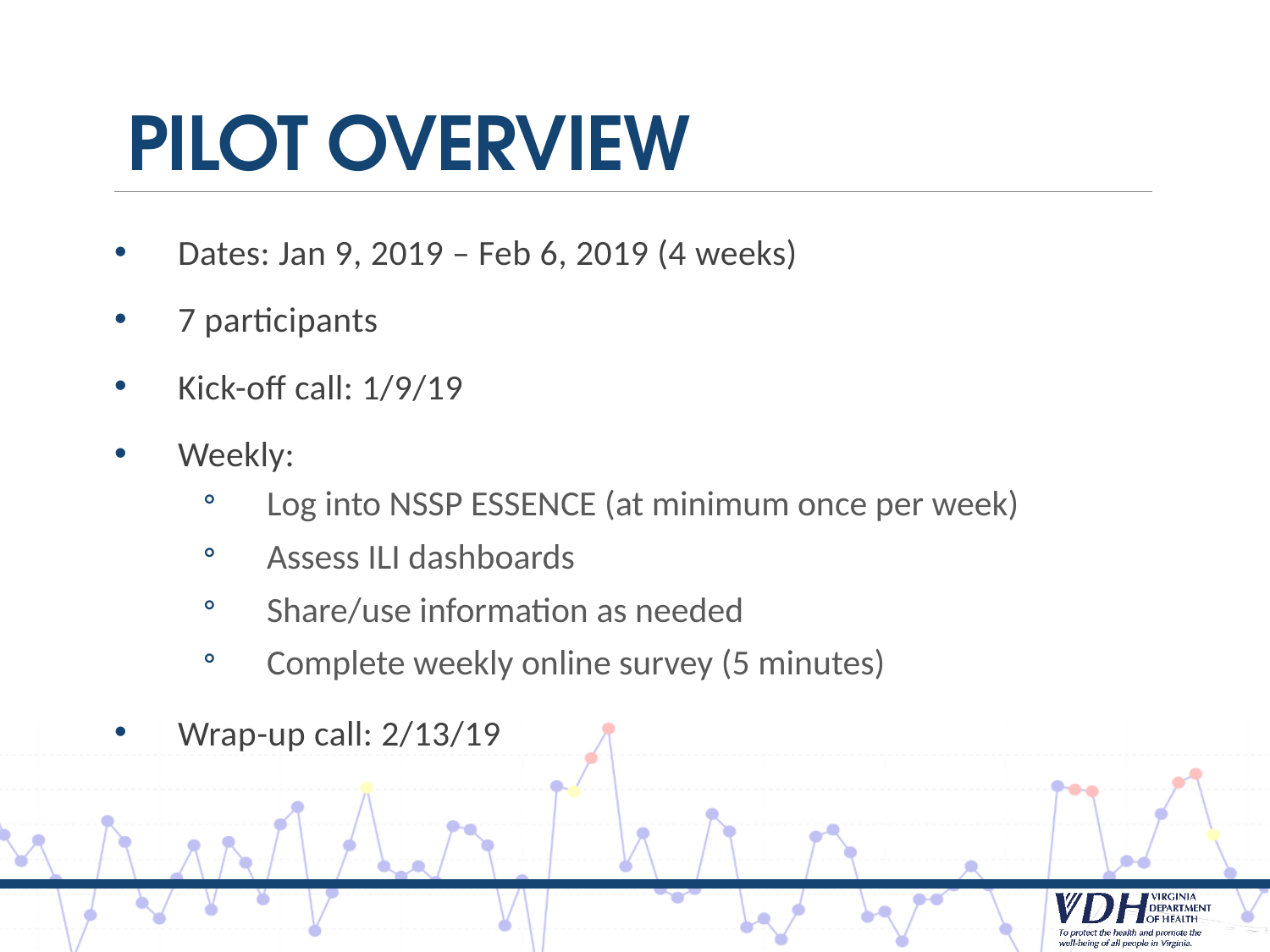

# Pilot Overview
Dates: Jan 9, 2019 – Feb 6, 2019 (4 weeks)
7 participants
Kick-off call: 1/9/19
Weekly:
Log into NSSP ESSENCE (at minimum once per week)
Assess ILI dashboards
Share/use information as needed
Complete weekly online survey (5 minutes)
Wrap-up call: 2/13/19